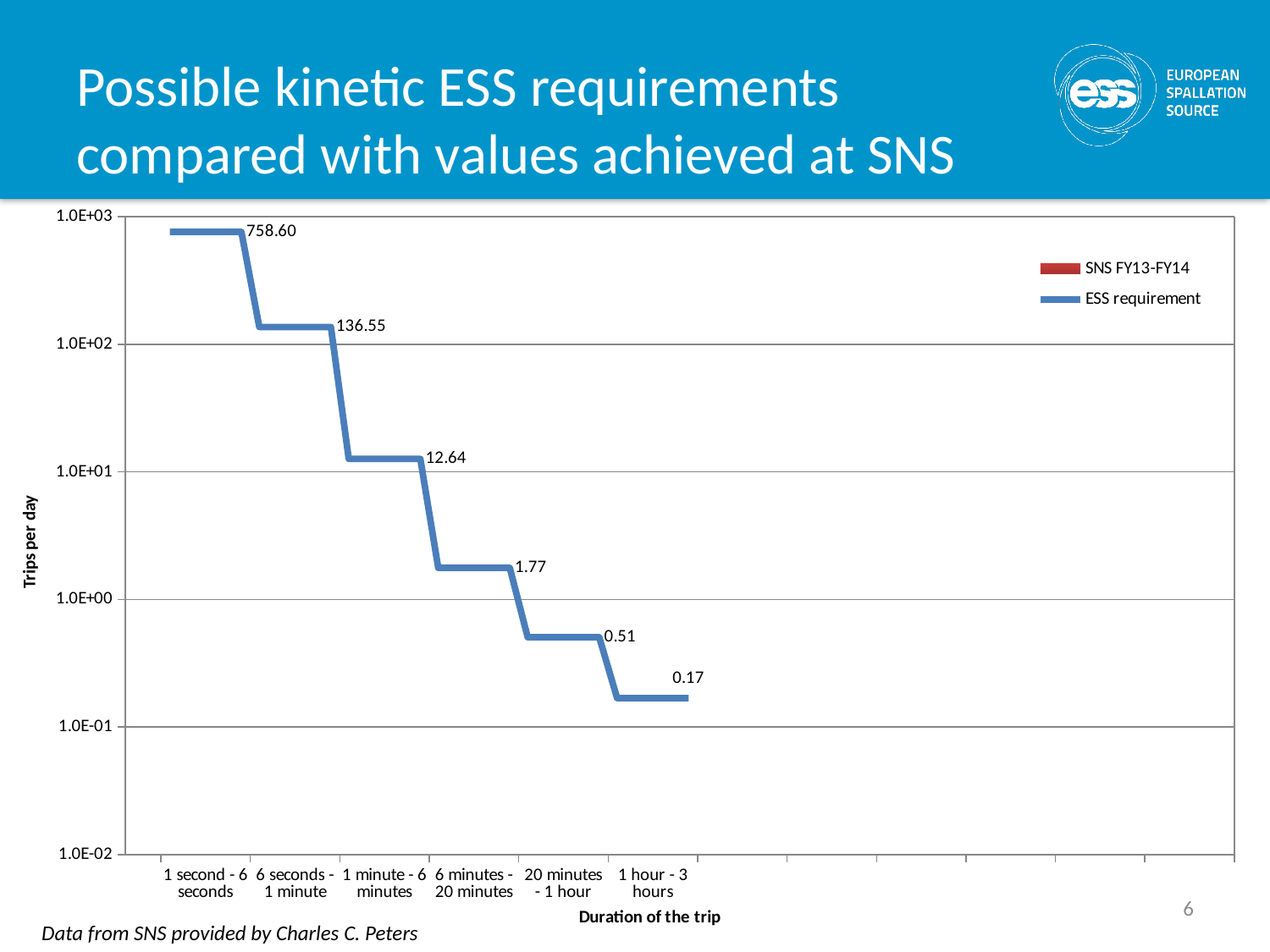

# Possible kinetic ESS requirements compared with values achieved at SNS

### Chart

| Category | SNS FY13-FY14 | ESS requirement |
|---|---|---|
| 1 second - 6 seconds | 6.704761904761904 | 758.595712736349 |
| 6 seconds - 1 minute | 9.18809523809524 | 758.595712736349 |
| 1 minute - 6 minutes | 1.485714285714286 | 136.5472282925429 |
| 6 minutes - 20 minutes | 1.395238095238095 | 136.5472282925429 |
| 20 minutes - 1 hour | 0.657142857142857 | 12.64326187893915 |
| 1 hour - 3 hours | 0.20952380952381 | 12.64326187893915 |
6
Data from SNS provided by Charles C. Peters